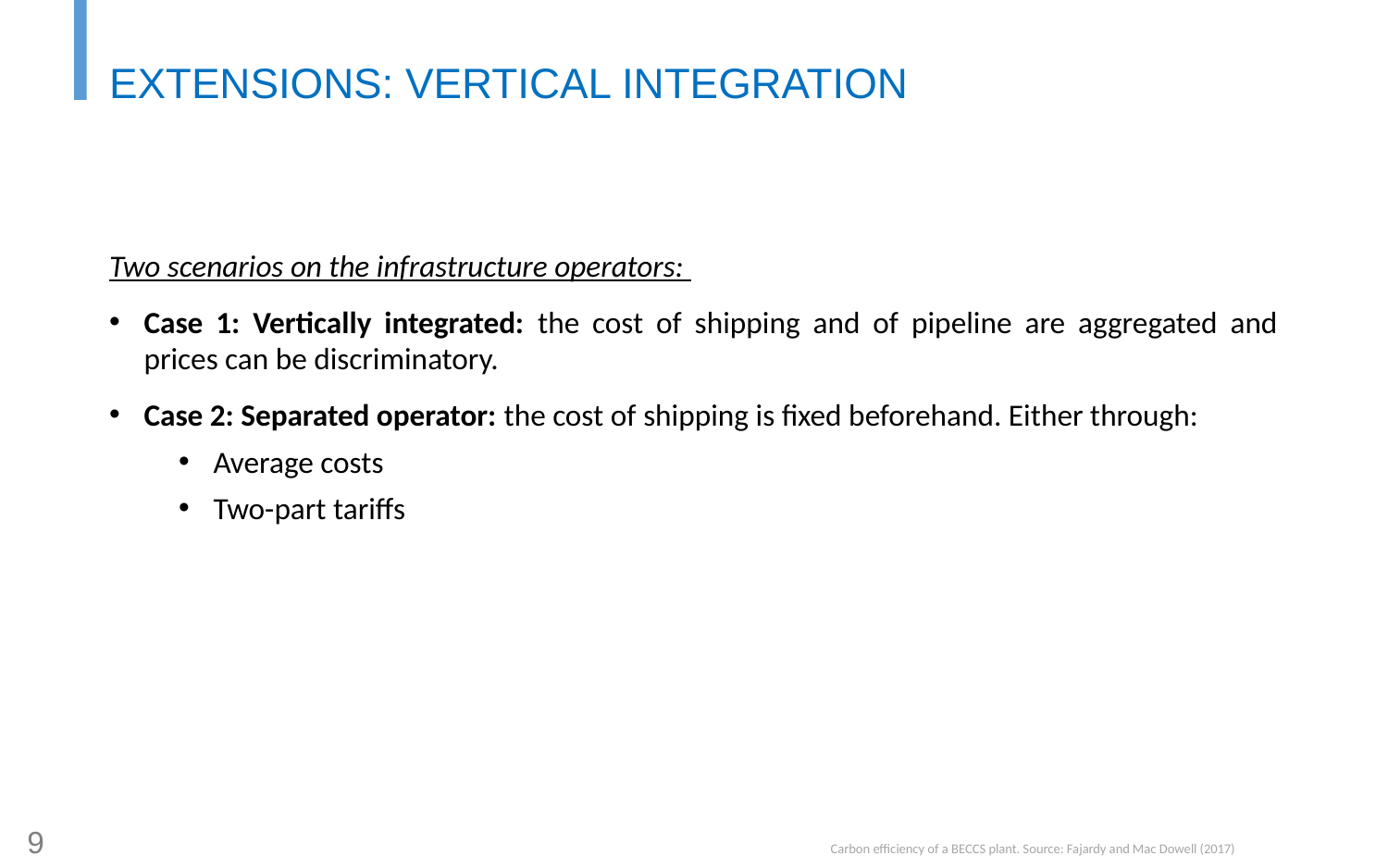

# Extensions: vertical integration

Two scenarios on the infrastructure operators:
Case 1: Vertically integrated: the cost of shipping and of pipeline are aggregated and prices can be discriminatory.
Case 2: Separated operator: the cost of shipping is fixed beforehand. Either through:
Average costs
Two-part tariffs
Carbon efficiency of a BECCS plant. Source: Fajardy and Mac Dowell (2017)